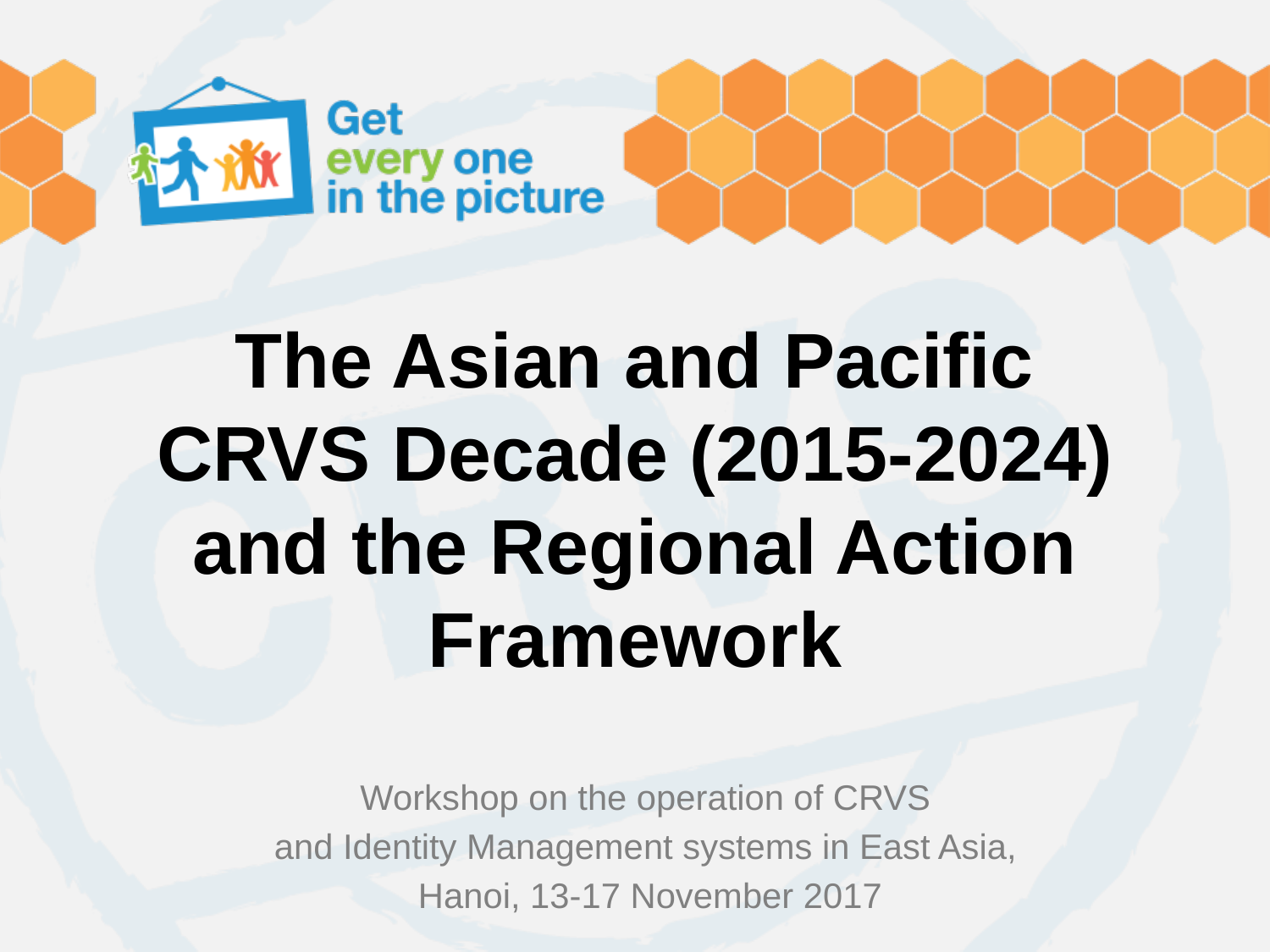

# The Asian and Pacific CRVS Decade (2015-2024) and the Regional Action Framework
Workshop on the operation of CRVS
and Identity Management systems in East Asia,
Hanoi, 13-17 November 2017